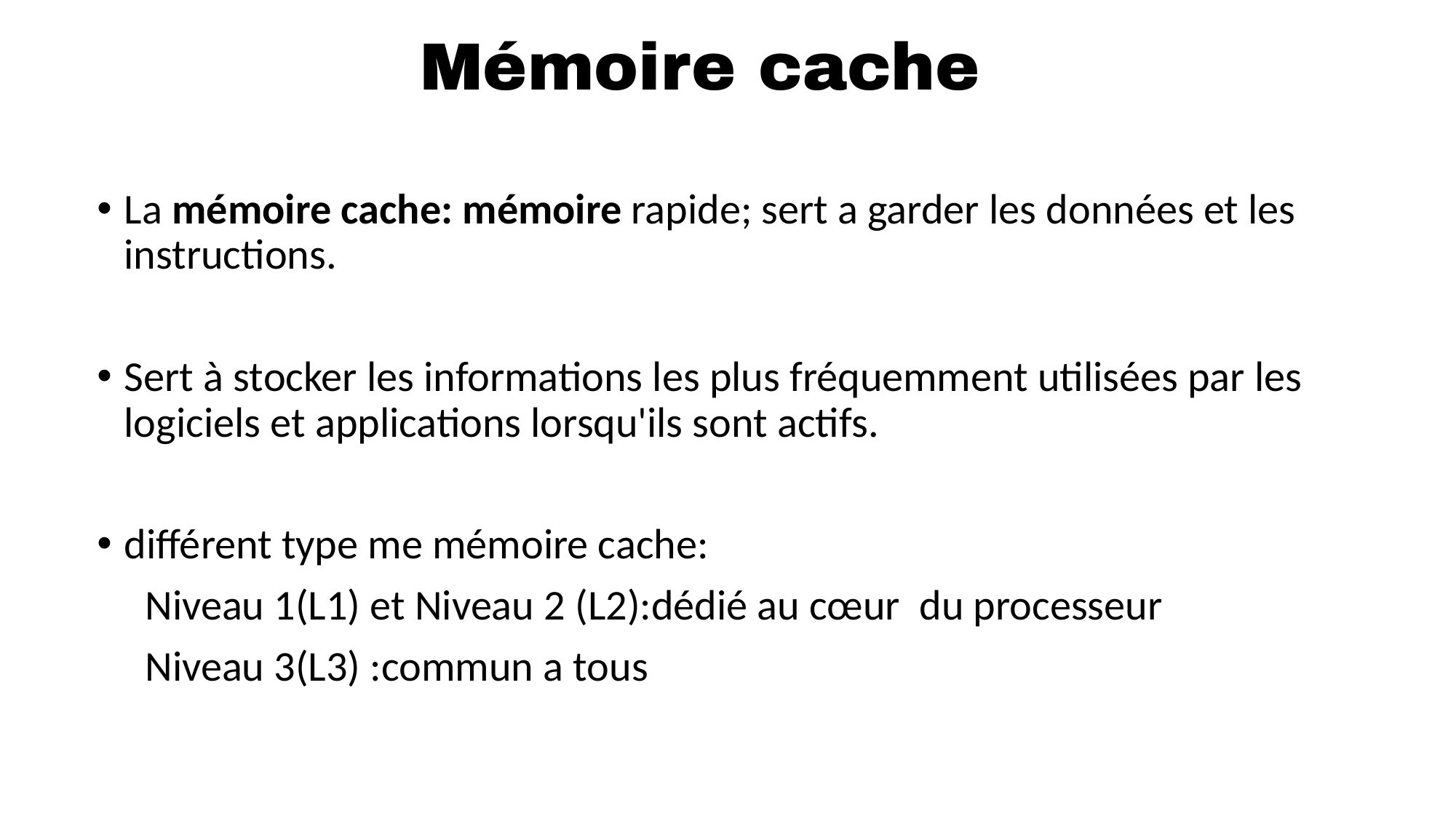

# Mémoire cache
La mémoire cache: mémoire rapide; sert a garder les données et les instructions.

Sert à stocker les informations les plus fréquemment utilisées par les logiciels et applications lorsqu'ils sont actifs.

différent type me mémoire cache:
     Niveau 1(L1) et Niveau 2 (L2):dédié au cœur  du processeur
     Niveau 3(L3) :commun a tous